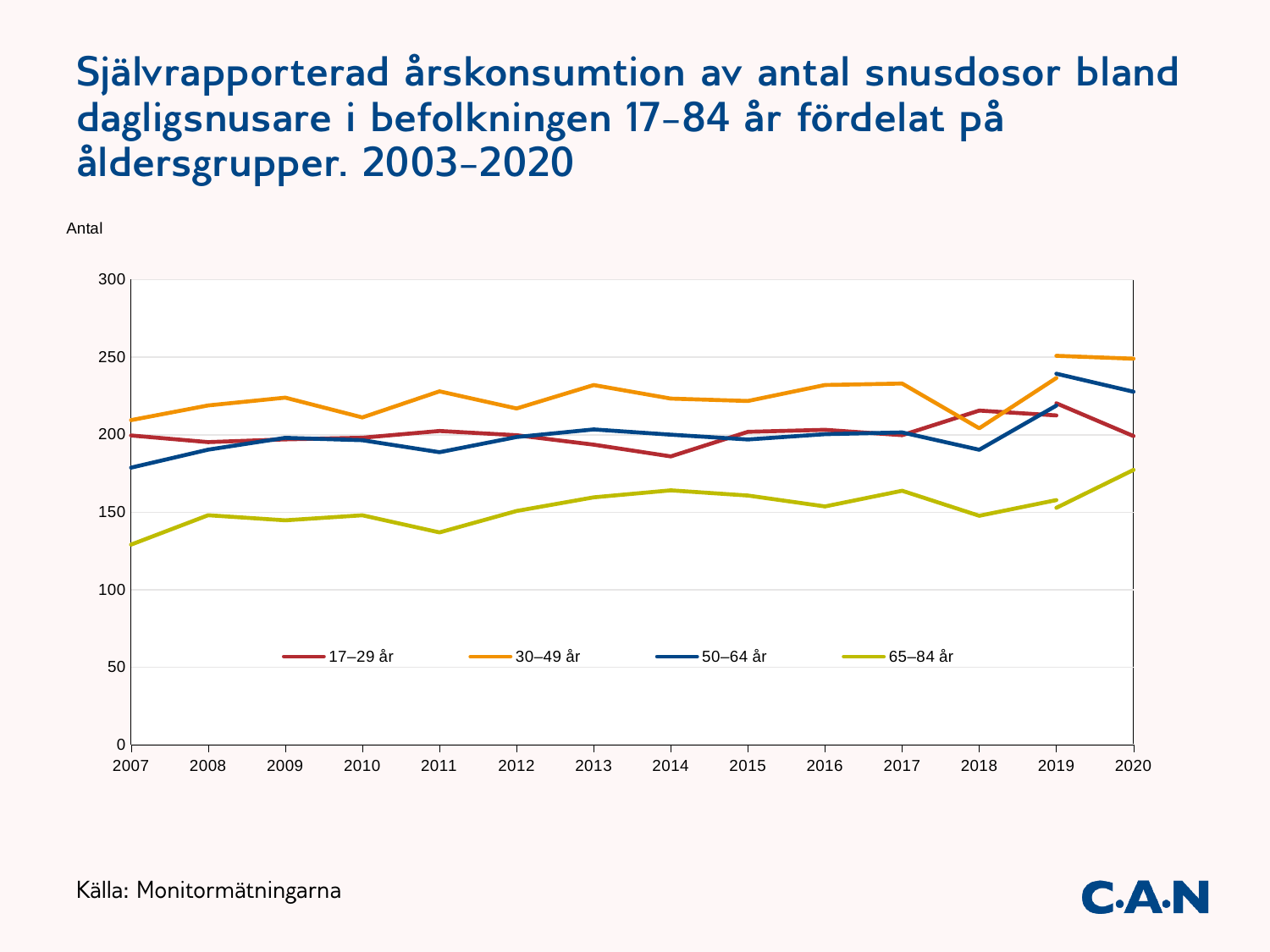

# Självrapporterad årskonsumtion av antal snusdosor bland dagligsnusare i befolkningen 17–84 år fördelat på åldersgrupper. 2003–2020

### Chart

| Category | 17–29 år |  | 30–49 år |  | 50–64 år |  | 65–84 år |  |
|---|---|---|---|---|---|---|---|---|
| 2007 | 199.55644441972746 | None | 209.45747346126382 | None | 178.77308210660414 | None | 129.06479342832876 | None |
| 2008 | 195.2394153040335 | None | 218.917854373801 | None | 190.391098686949 | None | 148.06752486585543 | None |
| 2009 | 197.01941833473228 | None | 223.97551885932978 | None | 198.0126699494399 | None | 144.77039002838302 | None |
| 2010 | 198.078700439387 | None | 211.1960258322316 | None | 196.47295401142216 | None | 148.03337077193765 | None |
| 2011 | 202.45318831355826 | None | 228.01056976149684 | None | 188.7469594882711 | None | 136.94712624242726 | None |
| 2012 | 199.71626801111898 | None | 216.9605044326115 | None | 198.53785081562364 | None | 150.79356308294985 | None |
| 2013 | 193.62363971877045 | None | 232.08190455599157 | None | 203.45419832205621 | None | 159.60789941960834 | None |
| 2014 | 186.04372257555215 | None | 223.36060962231338 | None | 200.05451362719924 | None | 164.12277489804566 | None |
| 2015 | 201.8990803101663 | None | 221.78945766186538 | None | 196.9750213136906 | None | 160.76613806076517 | None |
| 2016 | 203.1866602424397 | None | 232.13598107742723 | None | 200.37777629786802 | None | 153.74001021851717 | None |
| 2017 | 199.7418640383741 | None | 233.05102050786553 | None | 201.52201442430808 | None | 163.88485500201733 | None |
| 2018 | 215.59805516737055 | None | 204.18673739044928 | None | 190.3312560643185 | None | 147.71829852429 | None |
| 2019 | 212.46856740503696 | 220.30956273679166 | 236.64888341434133 | 250.94971006868064 | 218.84695891268134 | 239.3958737117784 | 157.84703683886437 | 152.8412082446532 |
| 2020 | None | 199.16 | None | 249.08 | None | 227.76 | None | 177.32 |
Källa: Monitormätningarna